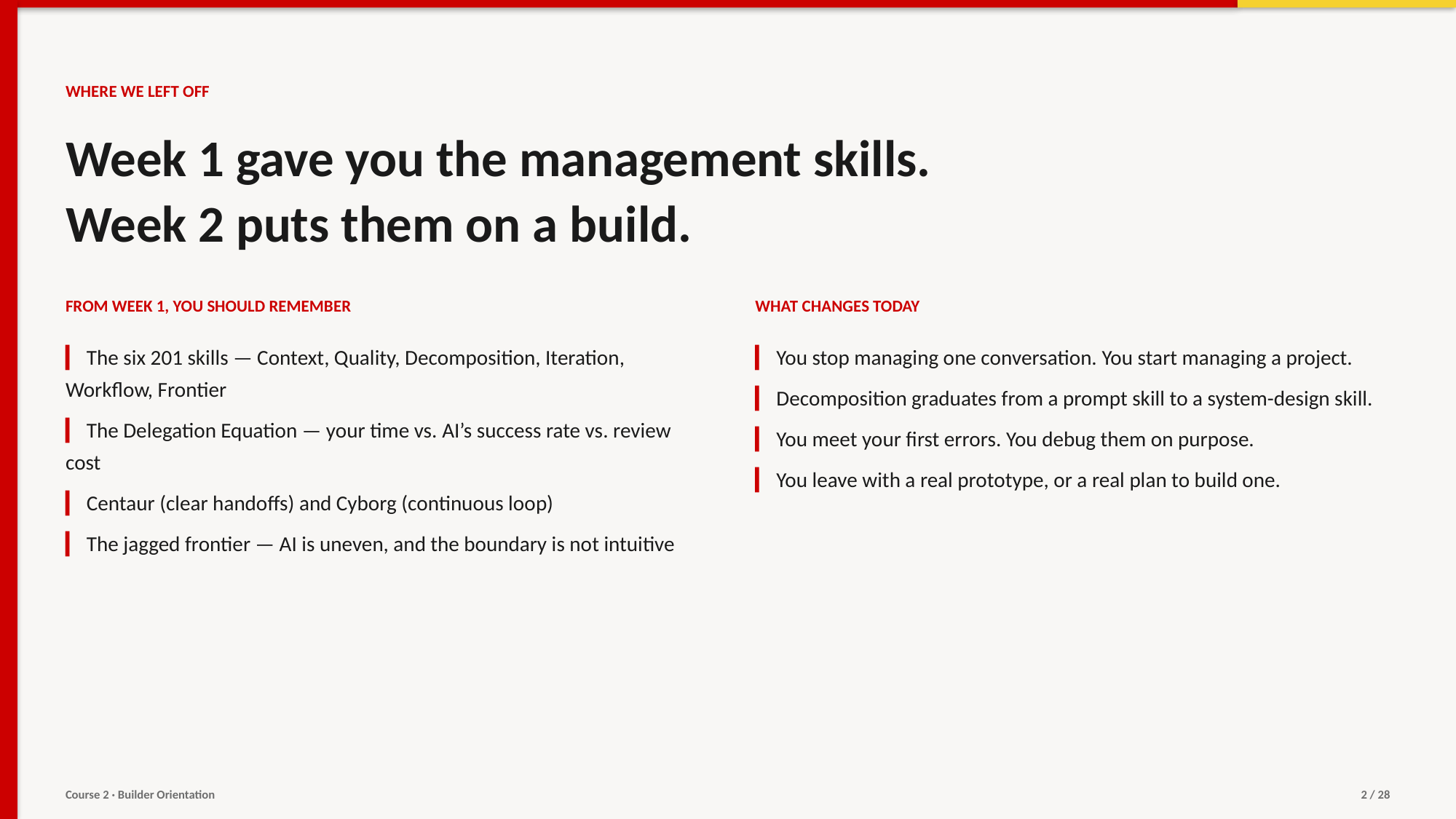

WHERE WE LEFT OFF
Week 1 gave you the management skills.
Week 2 puts them on a build.
FROM WEEK 1, YOU SHOULD REMEMBER
WHAT CHANGES TODAY
▎ The six 201 skills — Context, Quality, Decomposition, Iteration, Workflow, Frontier
▎ The Delegation Equation — your time vs. AI’s success rate vs. review cost
▎ Centaur (clear handoffs) and Cyborg (continuous loop)
▎ The jagged frontier — AI is uneven, and the boundary is not intuitive
▎ You stop managing one conversation. You start managing a project.
▎ Decomposition graduates from a prompt skill to a system-design skill.
▎ You meet your first errors. You debug them on purpose.
▎ You leave with a real prototype, or a real plan to build one.
Course 2 · Builder Orientation
2 / 28